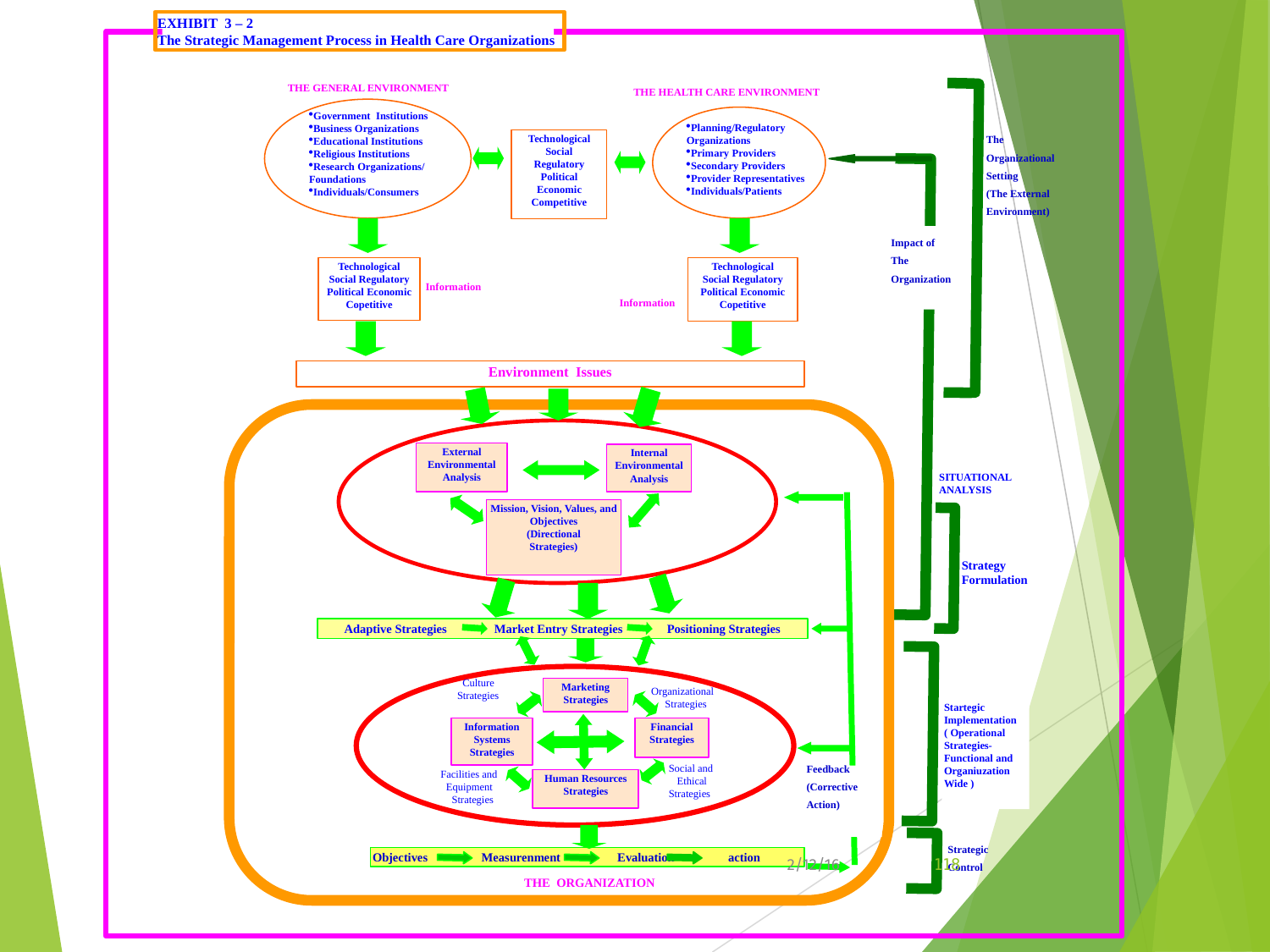

EXHIBIT  3 – 2
The Strategic Management Process in Health Care Organizations

THE GENERAL ENVIRONMENT

THE HEALTH CARE ENVIRONMENT

Government  Institutions
Business Organizations
Educational Institutions
Religious Institutions
Research Organizations/
Foundations
Individuals/Consumers

Planning/Regulatory Organizations
Primary Providers
Secondary Providers
Provider Representatives
Individuals/Patients

Technological
Social
Regulatory
Political
Economic
Competitive
The
Organizational
Setting
(The External
Environment)

Impact of
The
Organization

Technological
Social Regulatory
Political Economic
Copetitive

Technological
Social Regulatory
Political Economic
Copetitive

Information

Information

Environment  Issues

External
Environmental
Analysis

Internal
Environmental
Analysis

SITUATIONAL
ANALYSIS

Mission, Vision, Values, and
Objectives
(Directional
Strategies)

Strategy
Formulation

Adaptive Strategies               Market Entry Strategies              Positioning Strategies

  Culture
Strategies

Marketing
Strategies
Organizational
     Strategies

Financial
Strategies

Information
Systems
Strategies

Social and
   Ethical
Strategies

Facilities and
  Equipment
    Strategies

Human Resources
Strategies

Startegic
Implementation
( Operational
Strategies-
Functional and
Organiuzation
Wide )

Feedback
(Corrective
Action)

Strategic
Control

Objectives                 Measurenment                  Evaluation                 action

THE  ORGANIZATION
118
2/12/16